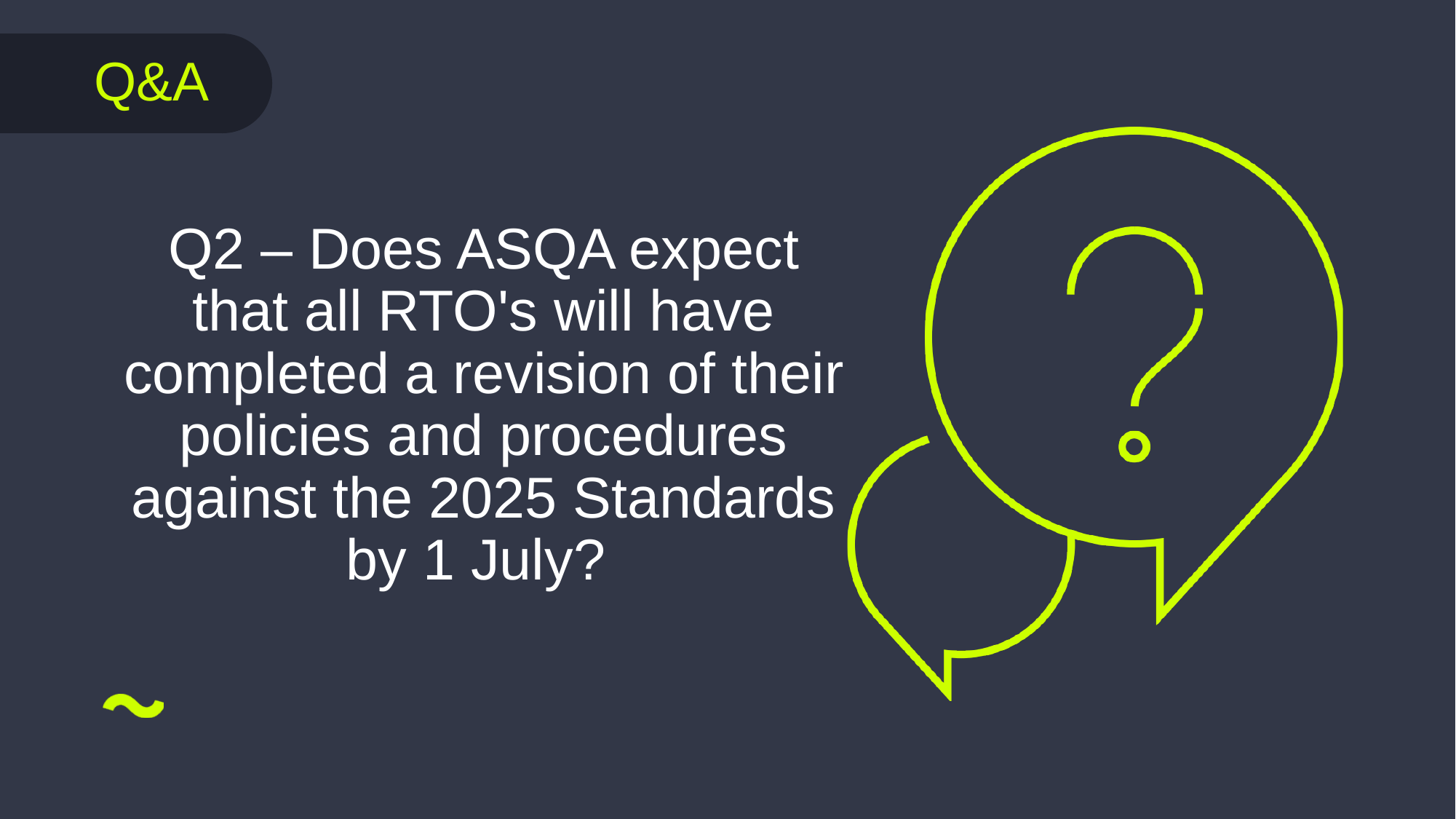

Q2 – Does ASQA expect that all RTO's will have completed a revision of their policies and procedures against the 2025 Standards by 1 July?